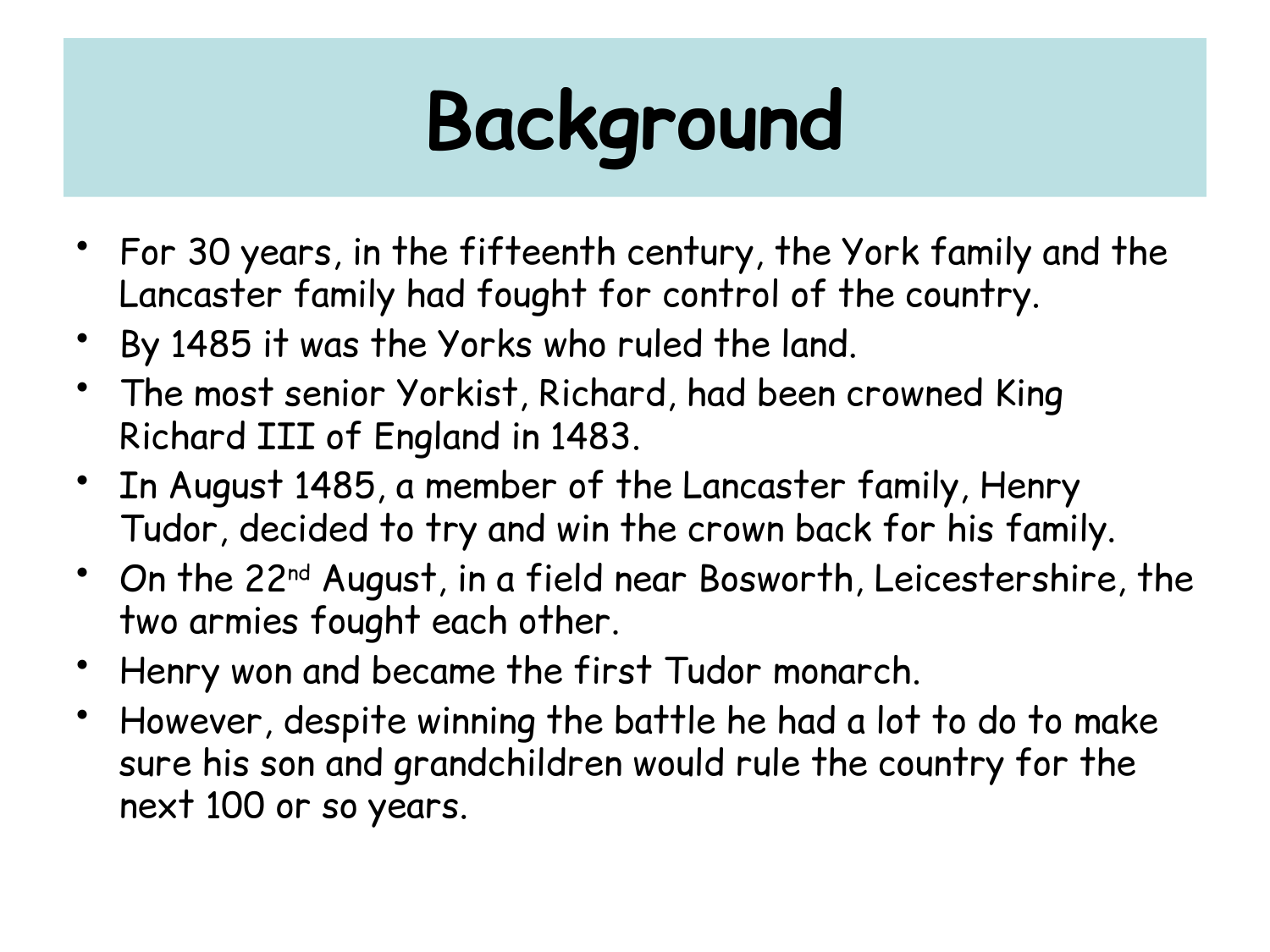

# Background
For 30 years, in the fifteenth century, the York family and the Lancaster family had fought for control of the country.
By 1485 it was the Yorks who ruled the land.
The most senior Yorkist, Richard, had been crowned King Richard III of England in 1483.
In August 1485, a member of the Lancaster family, Henry Tudor, decided to try and win the crown back for his family.
On the 22nd August, in a field near Bosworth, Leicestershire, the two armies fought each other.
Henry won and became the first Tudor monarch.
However, despite winning the battle he had a lot to do to make sure his son and grandchildren would rule the country for the next 100 or so years.